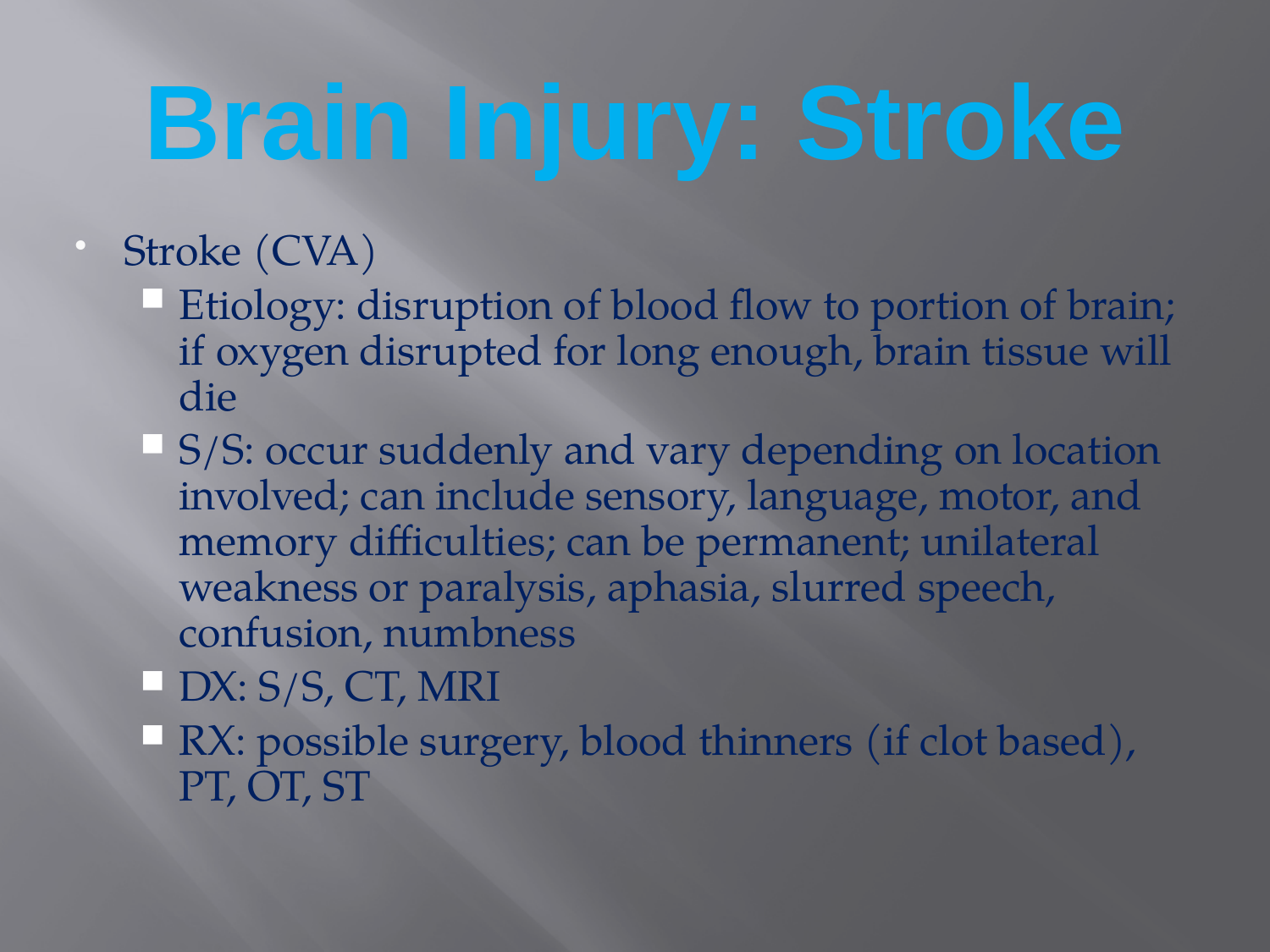

# Brain Injury: Stroke
Stroke (CVA)
Etiology: disruption of blood flow to portion of brain; if oxygen disrupted for long enough, brain tissue will die
S/S: occur suddenly and vary depending on location involved; can include sensory, language, motor, and memory difficulties; can be permanent; unilateral weakness or paralysis, aphasia, slurred speech, confusion, numbness
DX: S/S, CT, MRI
RX: possible surgery, blood thinners (if clot based), PT, OT, ST